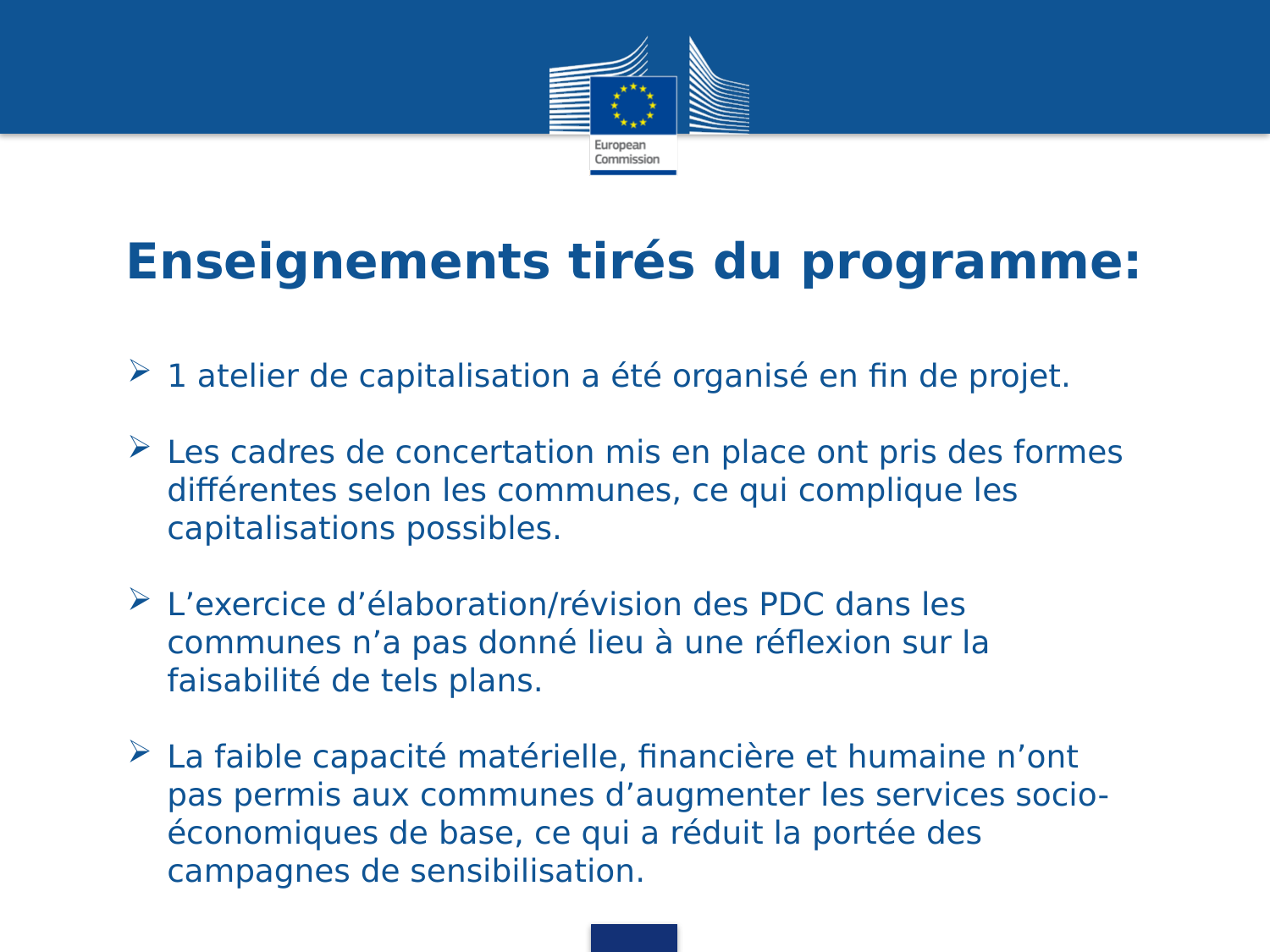

# Enseignements tirés du programme:
1 atelier de capitalisation a été organisé en fin de projet.

Les cadres de concertation mis en place ont pris des formes différentes selon les communes, ce qui complique les capitalisations possibles.

L’exercice d’élaboration/révision des PDC dans les communes n’a pas donné lieu à une réflexion sur la faisabilité de tels plans.

La faible capacité matérielle, financière et humaine n’ont pas permis aux communes d’augmenter les services socio-économiques de base, ce qui a réduit la portée des campagnes de sensibilisation.